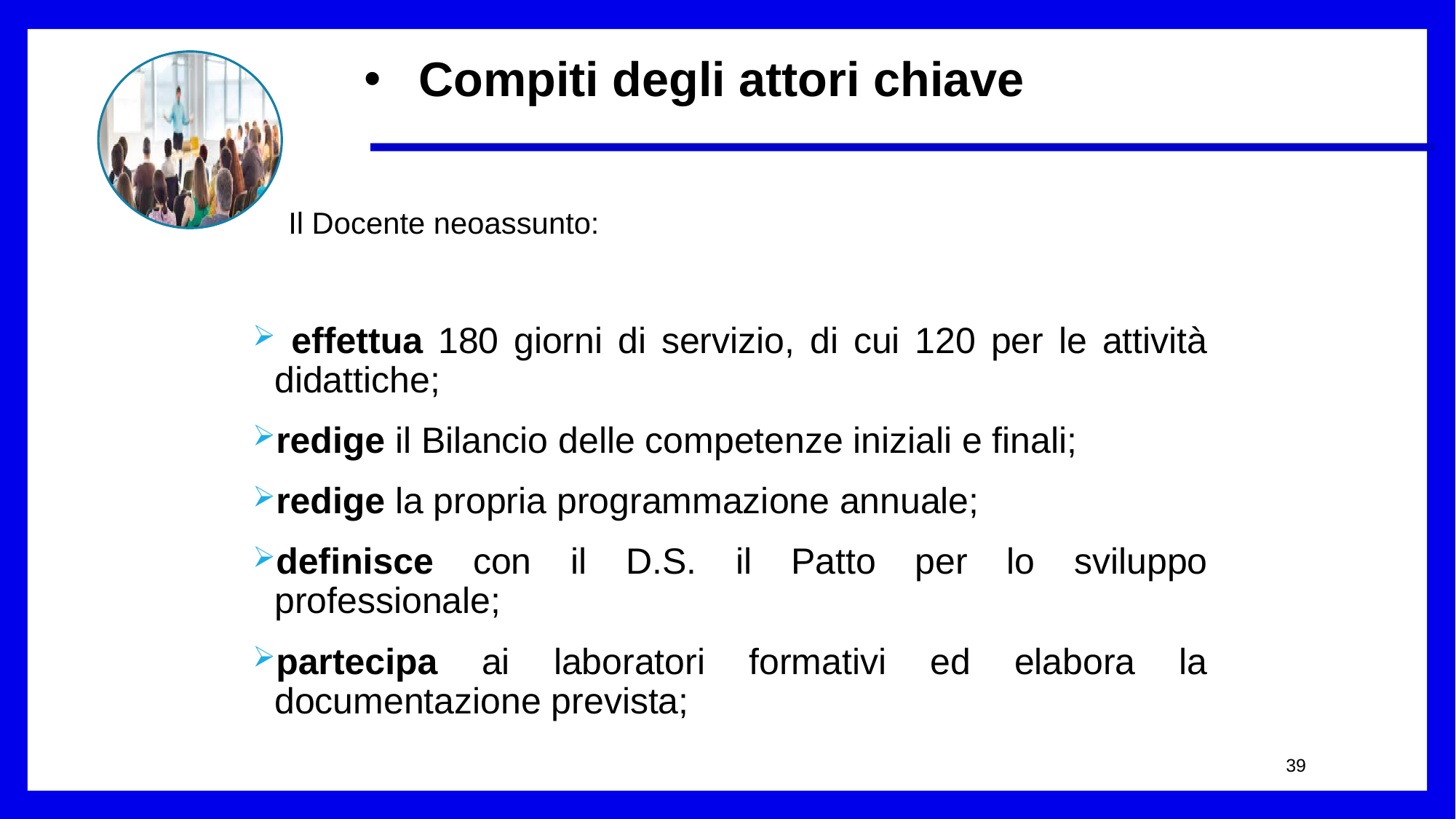

Compiti degli attori chiave

 Il Docente neoassunto:

 effettua 180 giorni di servizio, di cui 120 per le attività didattiche;
redige il Bilancio delle competenze iniziali e finali;
redige la propria programmazione annuale;
definisce con il D.S. il Patto per lo sviluppo professionale;
partecipa ai laboratori formativi ed elabora la documentazione prevista;

39